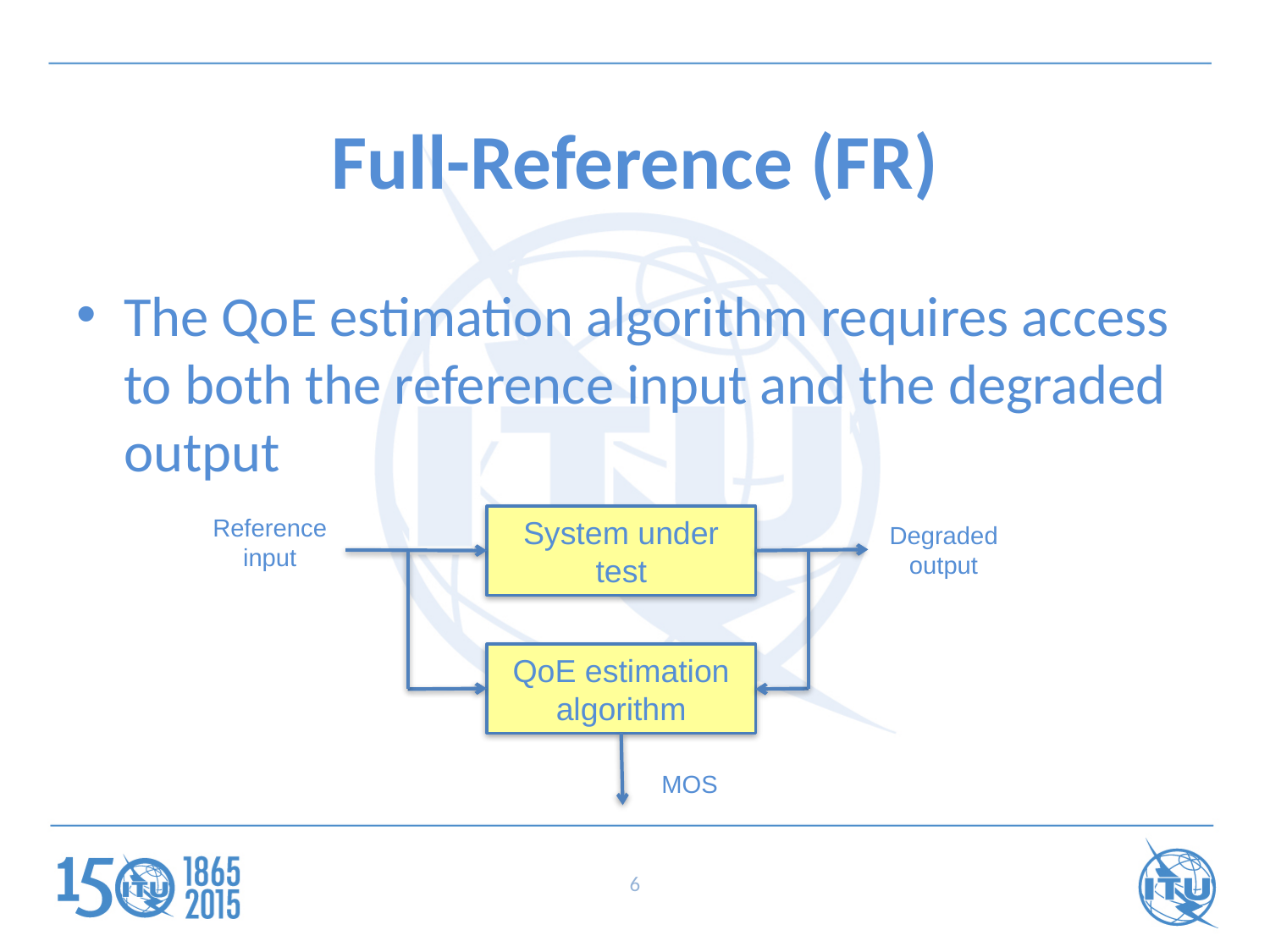

# Full-Reference (FR)
The QoE estimation algorithm requires access to both the reference input and the degraded output

Reference input
System under test
Degraded output
QoE estimation algorithm
MOS
6